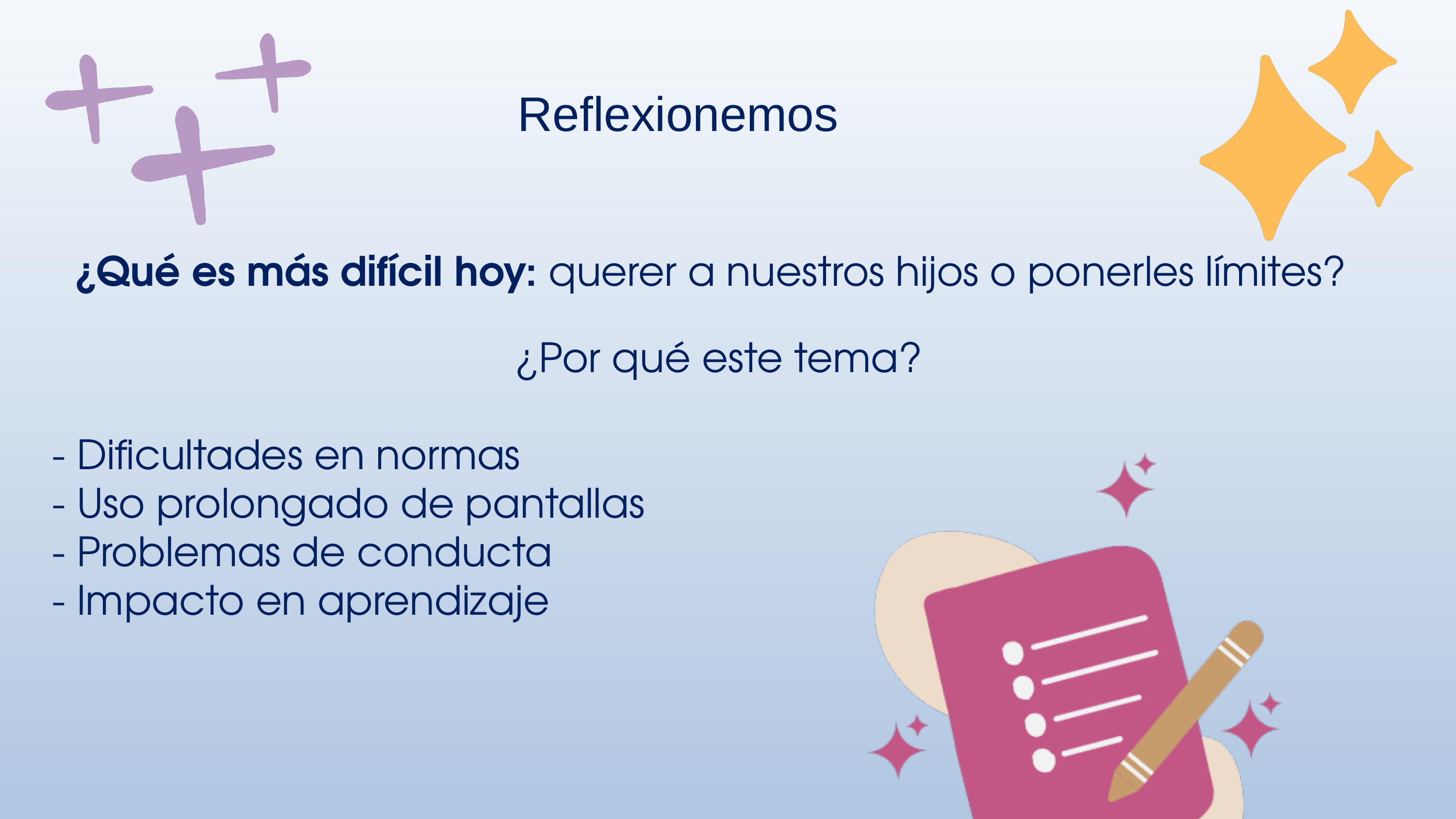

Reflexionemos
¿Qué es más difícil hoy: querer a nuestros hijos o ponerles límites?
¿Por qué este tema?

- Dificultades en normas
- Uso prolongado de pantallas
- Problemas de conducta
- Impacto en aprendizaje